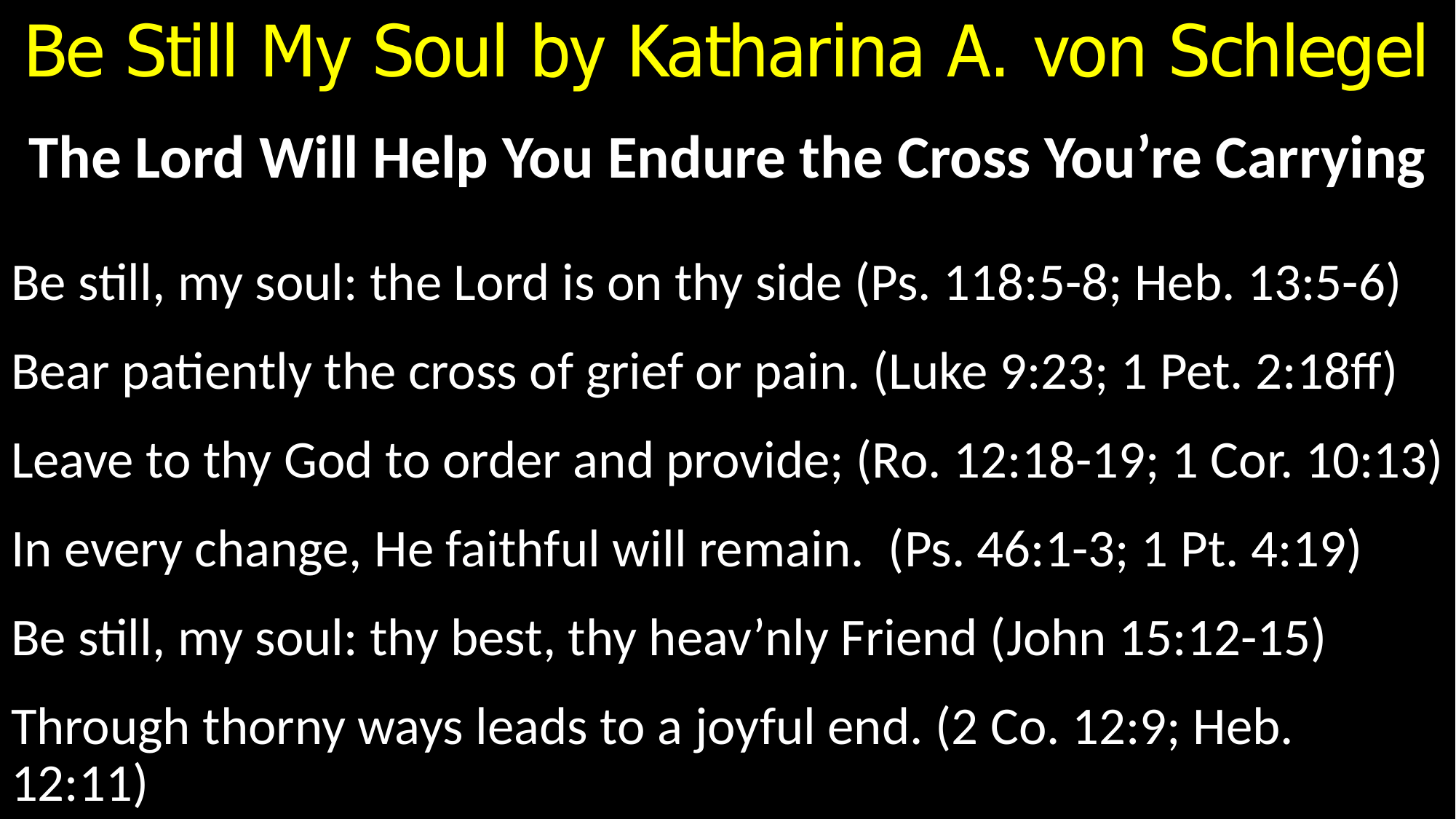

# Be Still My Soul by Katharina A. von Schlegel
The Lord Will Help You Endure the Cross You’re Carrying

Be still, my soul: the Lord is on thy side (Ps. 118:5-8; Heb. 13:5-6)
Bear patiently the cross of grief or pain. (Luke 9:23; 1 Pet. 2:18ff)
Leave to thy God to order and provide; (Ro. 12:18-19; 1 Cor. 10:13)
In every change, He faithful will remain.  (Ps. 46:1-3; 1 Pt. 4:19)
Be still, my soul: thy best, thy heav’nly Friend (John 15:12-15)
Through thorny ways leads to a joyful end. (2 Co. 12:9; Heb. 12:11)